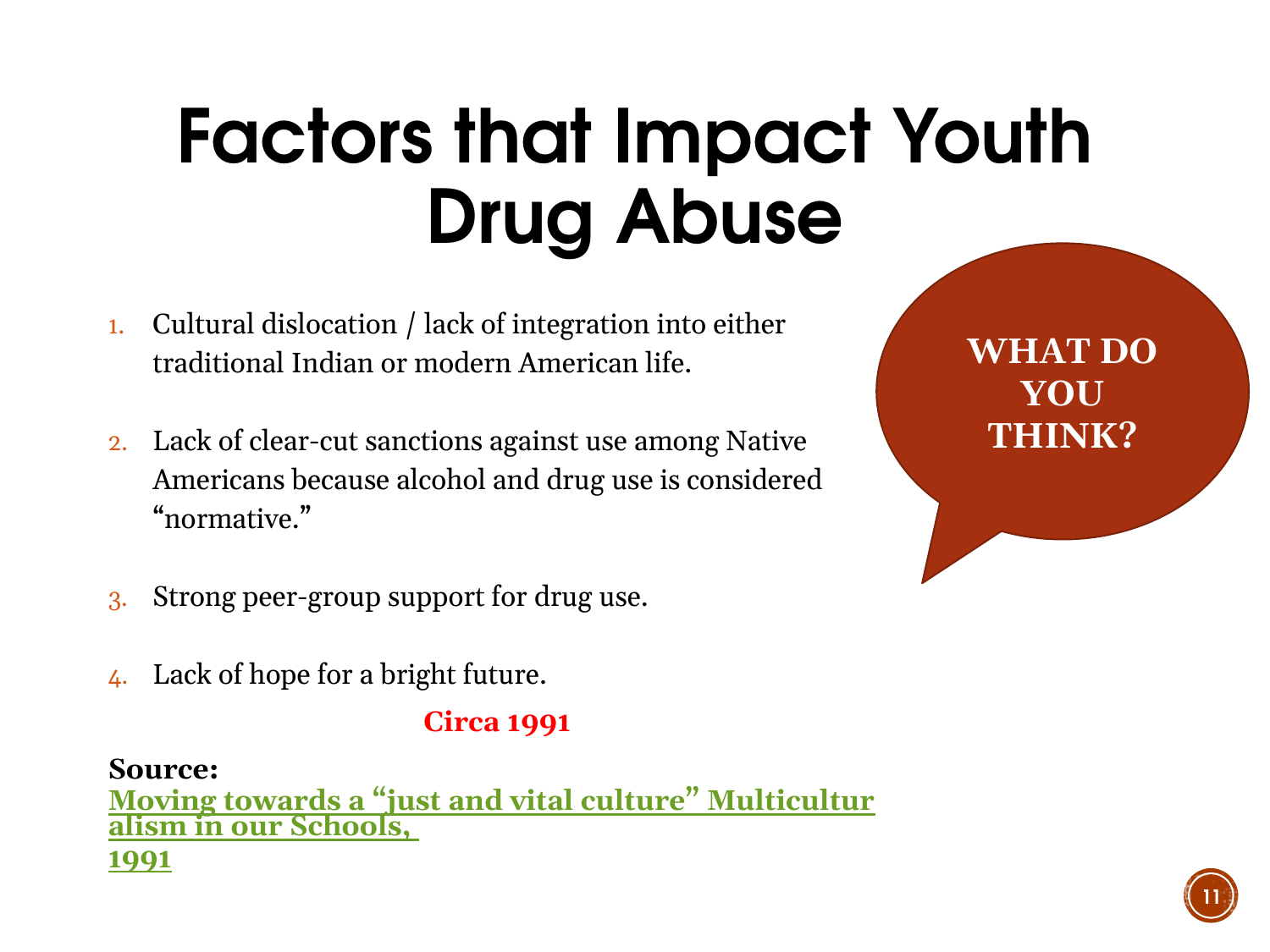

# Factors that Impact Youth Drug Abuse
WHAT DO YOU THINK?
Cultural dislocation / lack of integration into either traditional Indian or modern American life.

Lack of clear-cut sanctions against use among Native Americans because alcohol and drug use is considered “normative.”

Strong peer-group support for drug use.

Lack of hope for a bright future.
Circa 1991
Source: Moving towards a “just and vital culture” Multiculturalism in our Schools, 1991
11